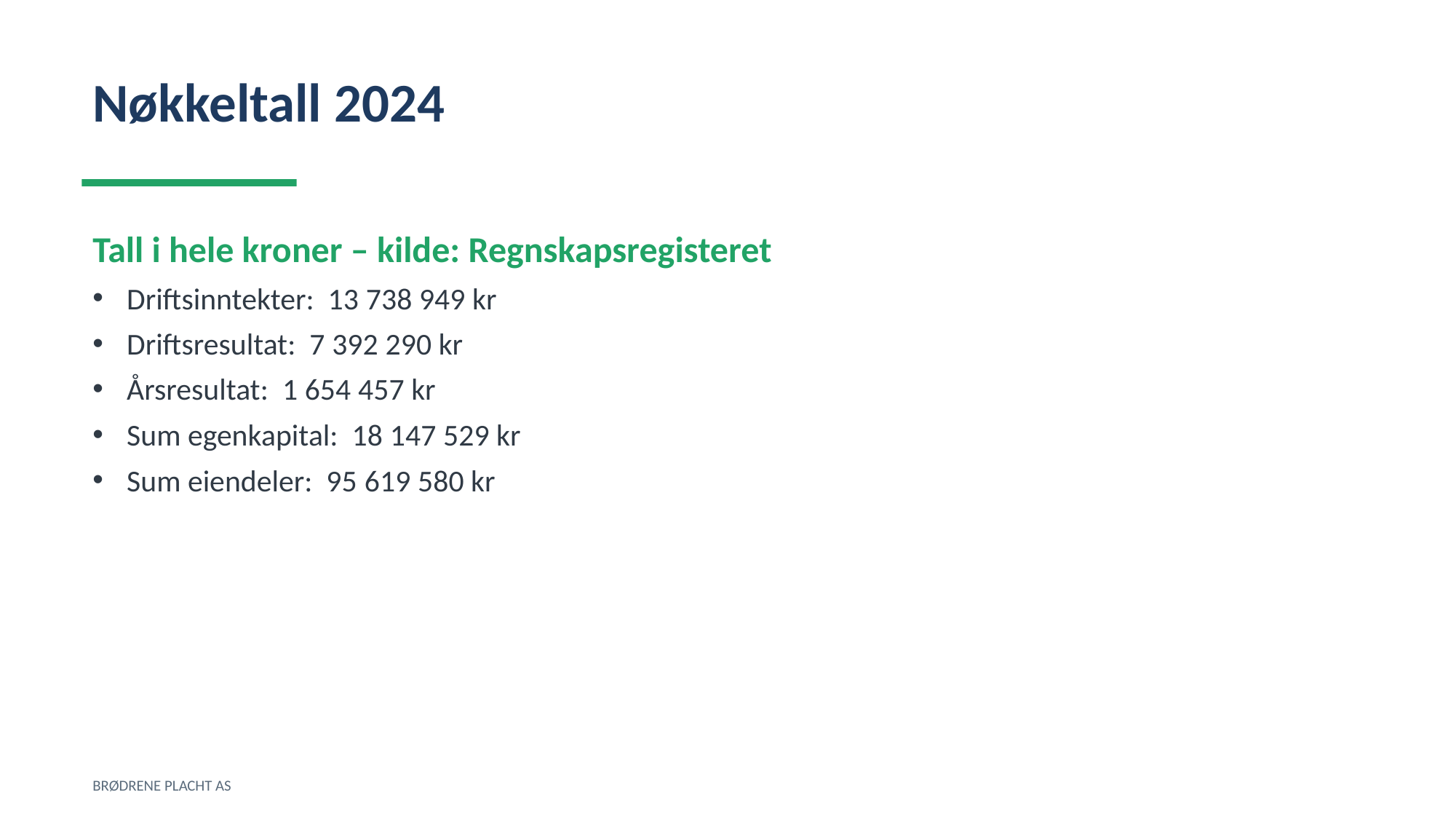

Nøkkeltall 2024

Tall i hele kroner – kilde: Regnskapsregisteret
Driftsinntekter:  13 738 949 kr
Driftsresultat:  7 392 290 kr
Årsresultat:  1 654 457 kr
Sum egenkapital:  18 147 529 kr
Sum eiendeler:  95 619 580 kr
BRØDRENE PLACHT AS